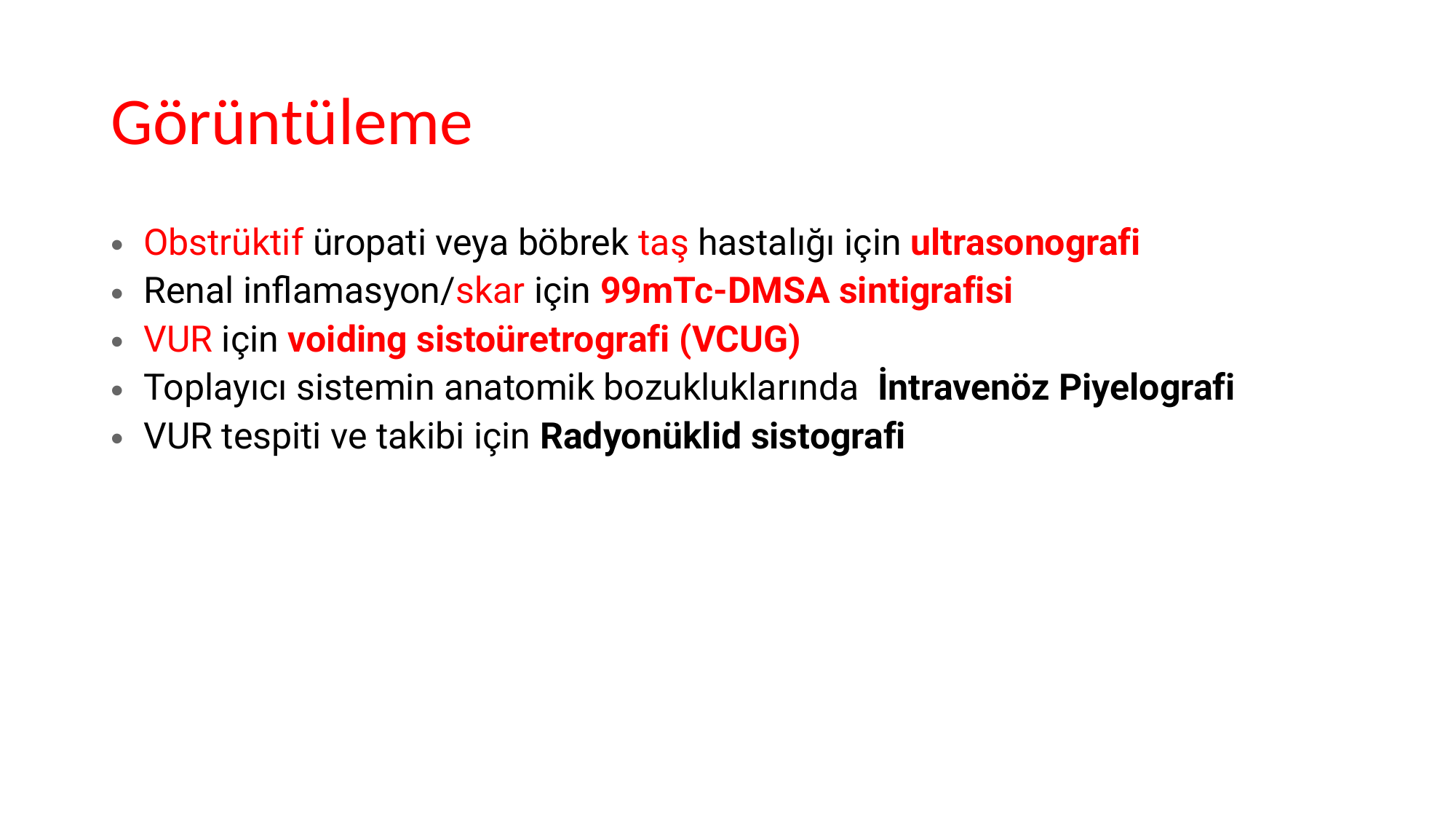

# Görüntüleme
Obstrüktif üropati veya böbrek taş hastalığı için ultrasonografi
Renal inflamasyon/skar için 99mTc-DMSA sintigrafisi
VUR için voiding sistoüretrografi (VCUG)
Toplayıcı sistemin anatomik bozukluklarında  İntravenöz Piyelografi
VUR tespiti ve takibi için Radyonüklid sistografi